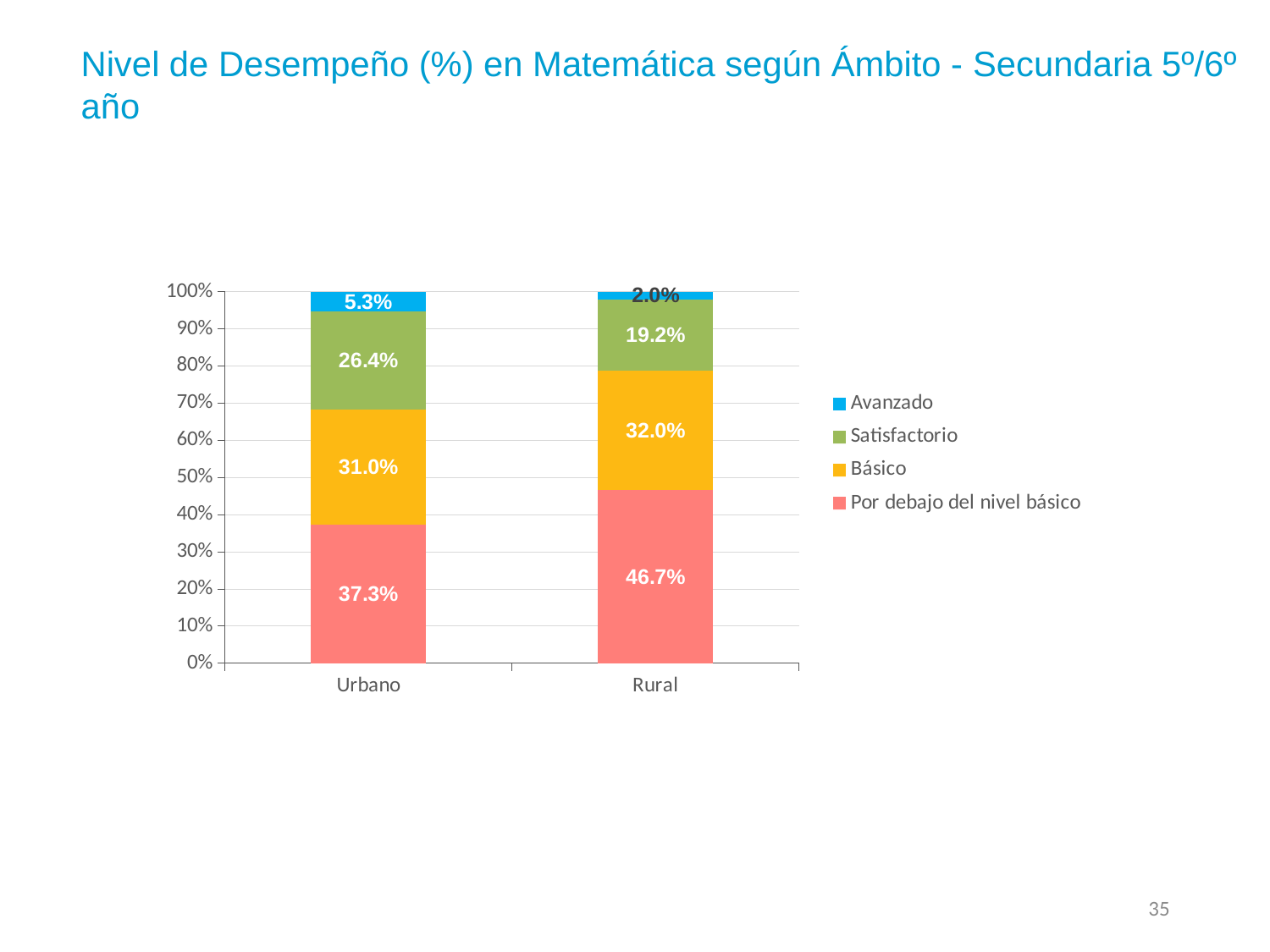

Nivel de Desempeño (%) en Matemática según Ámbito - Secundaria 5º/6º año

### Chart

| Category | Por debajo del nivel básico  | Básico | Satisfactorio | Avanzado |
|---|---|---|---|---|
| Urbano | 0.3725914243749652 | 0.3100794502976834 | 0.26397300463499834 | 0.05335612069232607 |
| Rural | 0.4669115764313475 | 0.3203679272389541 | 0.19223211690869238 | 0.020488379421000926 |
35